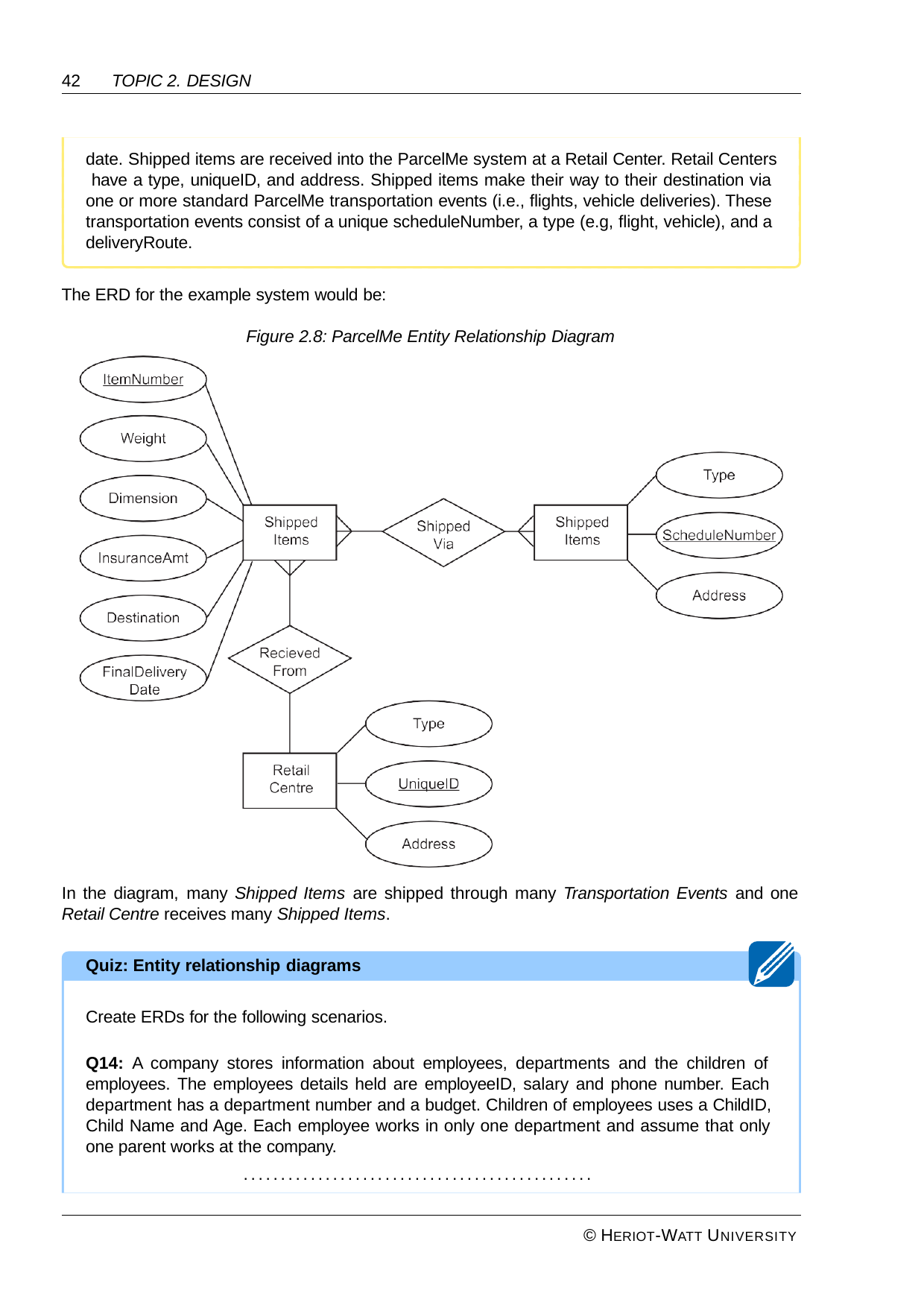

42	TOPIC 2. DESIGN

date. Shipped items are received into the ParcelMe system at a Retail Center. Retail Centers  have a type, uniqueID, and address. Shipped items make their way to their destination via  one or more standard ParcelMe transportation events (i.e., flights, vehicle deliveries). These  transportation events consist of a unique scheduleNumber, a type (e.g, flight, vehicle), and a  deliveryRoute.

The ERD for the example system would be:

Figure 2.8: ParcelMe Entity Relationship Diagram

In the diagram, many Shipped Items are shipped through many Transportation Events and one
Retail Centre receives many Shipped Items.

Quiz: Entity relationship diagrams

Create ERDs for the following scenarios.

Q14: A company stores information about employees, departments and the children of  employees. The employees details held are employeeID, salary and phone number. Each  department has a department number and a budget. Children of employees uses a ChildID,  Child Name and Age. Each employee works in only one department and assume that only  one parent works at the company.
...............................................

© HERIOT-WATT UNIVERSITY